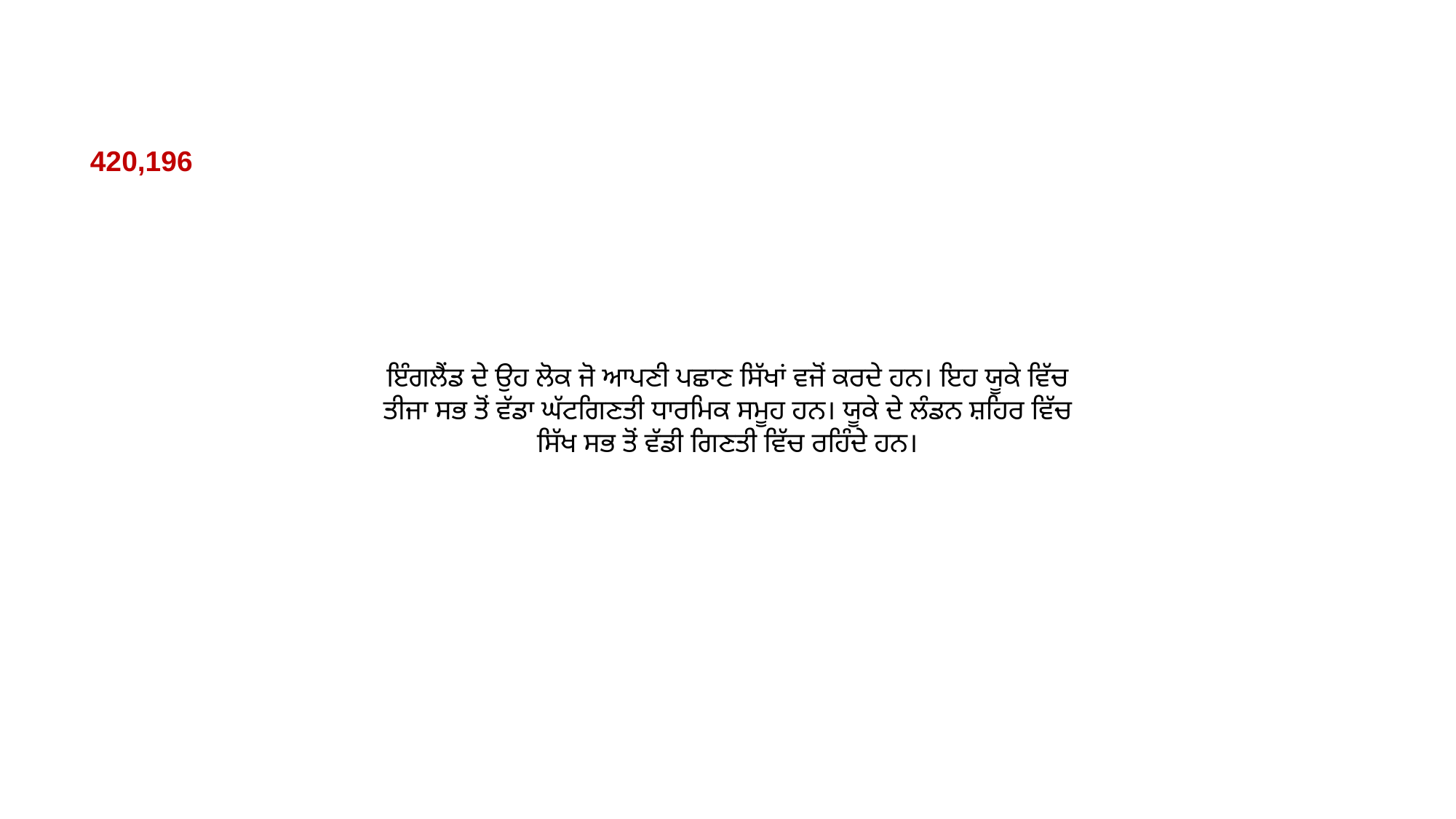

420,196
ਇੰਗਲੈਂਡ ਦੇ ਉਹ ਲੋਕ ਜੋ ਆਪਣੀ ਪਛਾਣ ਸਿੱਖਾਂ ਵਜੋਂ ਕਰਦੇ ਹਨ। ਇਹ ਯੂਕੇ ਵਿੱਚ ਤੀਜਾ ਸਭ ਤੋਂ ਵੱਡਾ ਘੱਟਗਿਣਤੀ ਧਾਰਮਿਕ ਸਮੂਹ ਹਨ। ਯੂਕੇ ਦੇ ਲੰਡਨ ਸ਼ਹਿਰ ਵਿੱਚ ਸਿੱਖ ਸਭ ਤੋਂ ਵੱਡੀ ਗਿਣਤੀ ਵਿੱਚ ਰਹਿੰਦੇ ਹਨ।